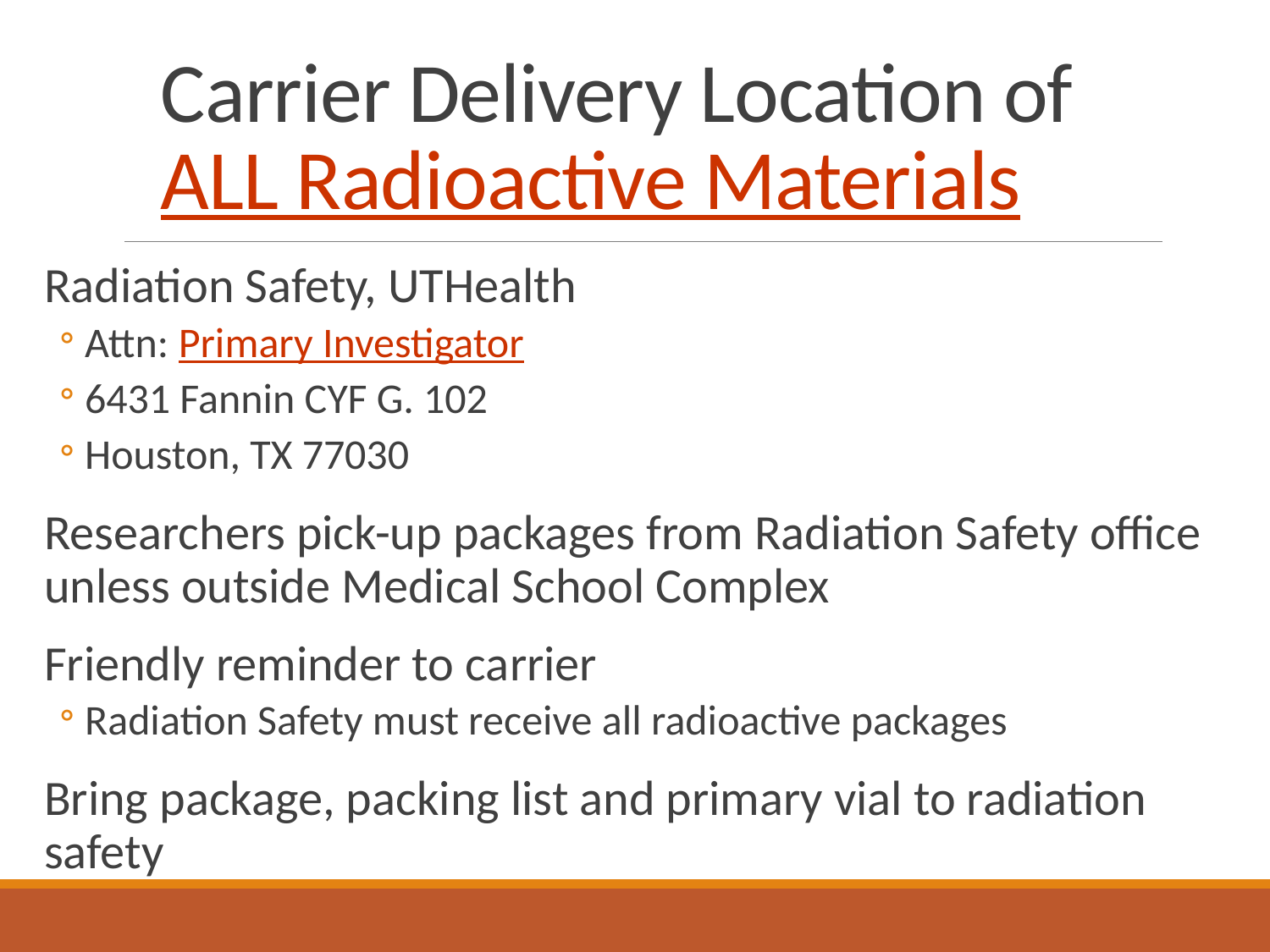

# Carrier Delivery Location of ALL Radioactive Materials
Radiation Safety, UTHealth
Attn: Primary Investigator
6431 Fannin CYF G. 102
Houston, TX 77030
Researchers pick-up packages from Radiation Safety office unless outside Medical School Complex
Friendly reminder to carrier
Radiation Safety must receive all radioactive packages
Bring package, packing list and primary vial to radiation safety